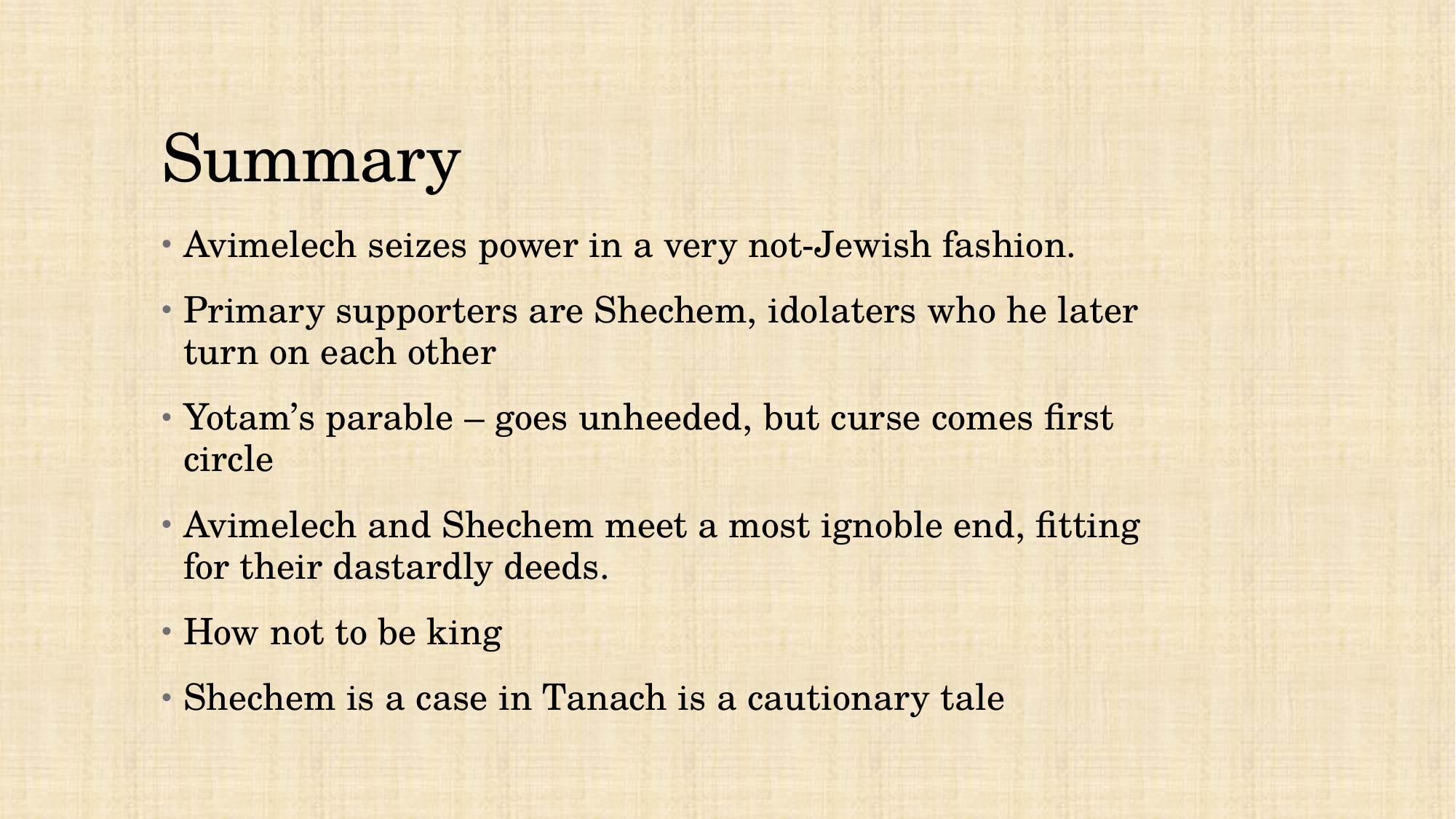

# Summary
Avimelech seizes power in a very not-Jewish fashion.
Primary supporters are Shechem, idolaters who he later turn on each other
Yotam’s parable – goes unheeded, but curse comes first circle
Avimelech and Shechem meet a most ignoble end, fitting for their dastardly deeds.
How not to be king
Shechem is a case in Tanach is a cautionary tale